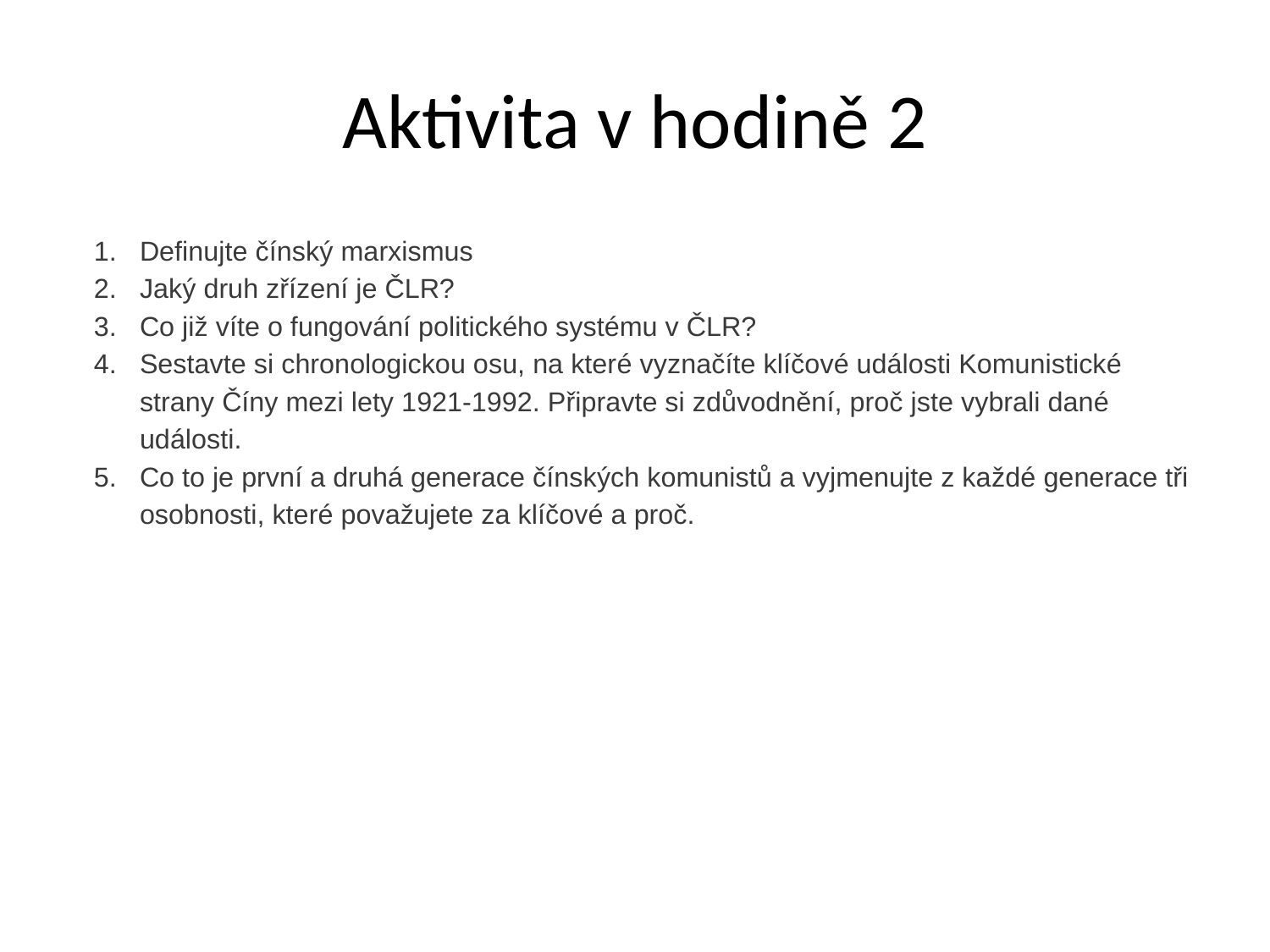

# Aktivita v hodině 2
Definujte čínský marxismus
Jaký druh zřízení je ČLR?
Co již víte o fungování politického systému v ČLR?
Sestavte si chronologickou osu, na které vyznačíte klíčové události Komunistické strany Číny mezi lety 1921-1992. Připravte si zdůvodnění, proč jste vybrali dané události.
Co to je první a druhá generace čínských komunistů a vyjmenujte z každé generace tři osobnosti, které považujete za klíčové a proč.